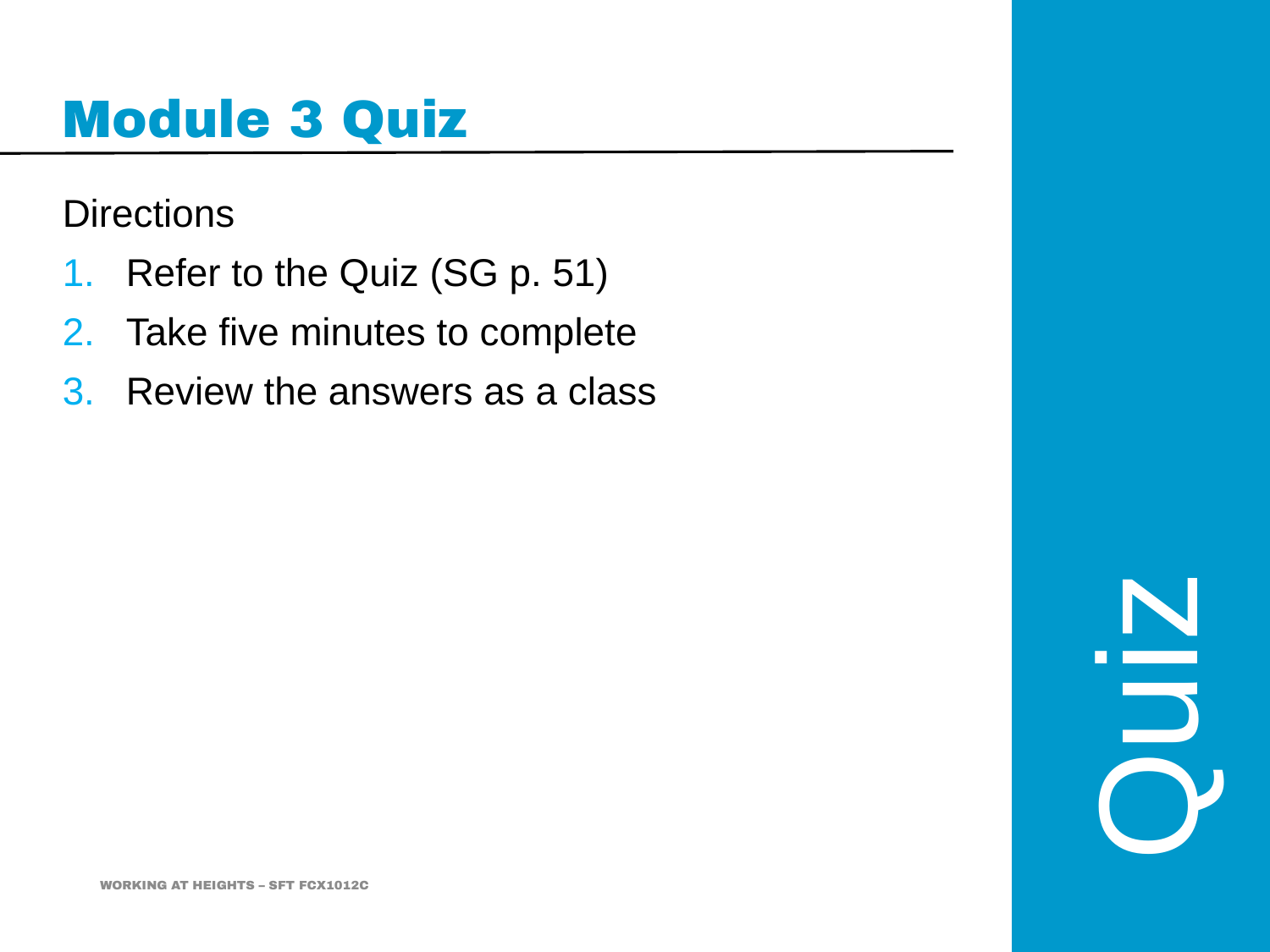

Quiz
Module 3 Quiz
Directions
Refer to the Quiz (SG p. 51)
Take five minutes to complete
Review the answers as a class

73
WORKING AT HEIGHTS – SFT FCX1012C